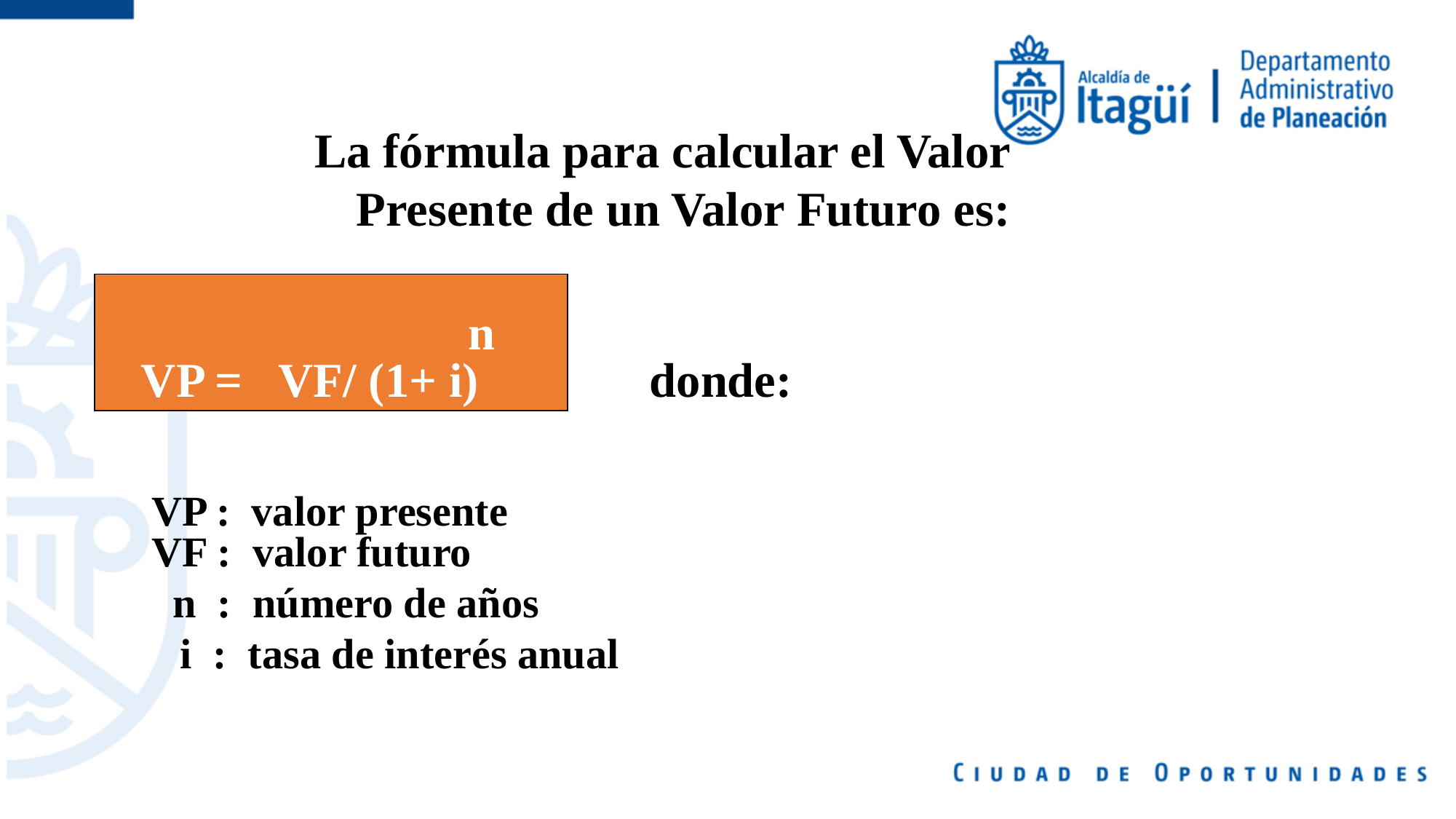

La fórmula para calcular el Valor Presente de un Valor Futuro es:

			n
VP =   VF/ (1+ i)              donde:

 VP :  valor presente
 VF :  valor futuro
	   n  :  número de años
              i  :  tasa de interés anual